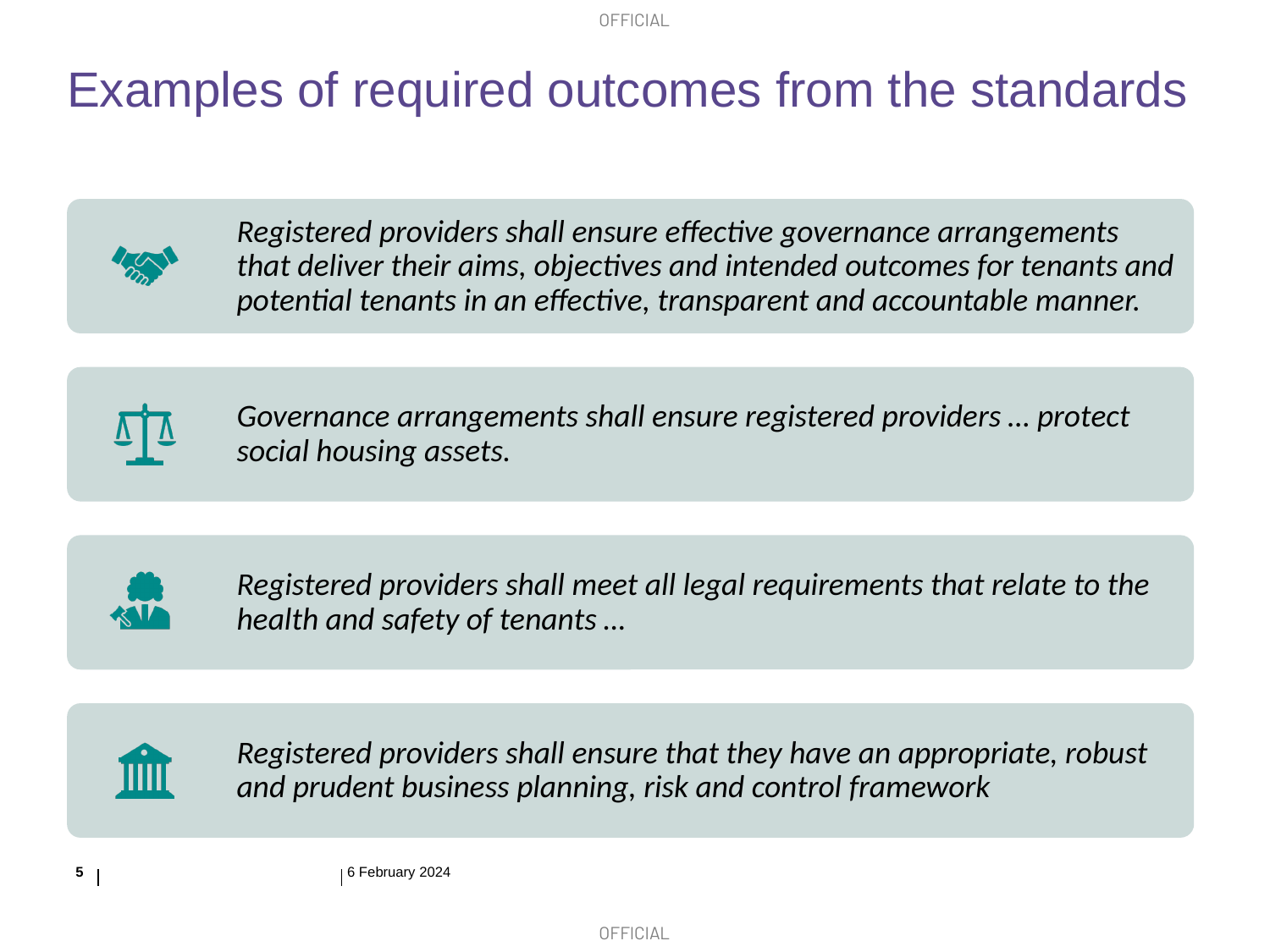

# Examples of required outcomes from the standards
Registered providers shall ensure effective governance arrangements that deliver their aims, objectives and intended outcomes for tenants and potential tenants in an effective, transparent and accountable manner.
Governance arrangements shall ensure registered providers … protect social housing assets.
Registered providers shall meet all legal requirements that relate to the health and safety of tenants …
Registered providers shall ensure that they have an appropriate, robust and prudent business planning, risk and control framework
5
6 February 2024